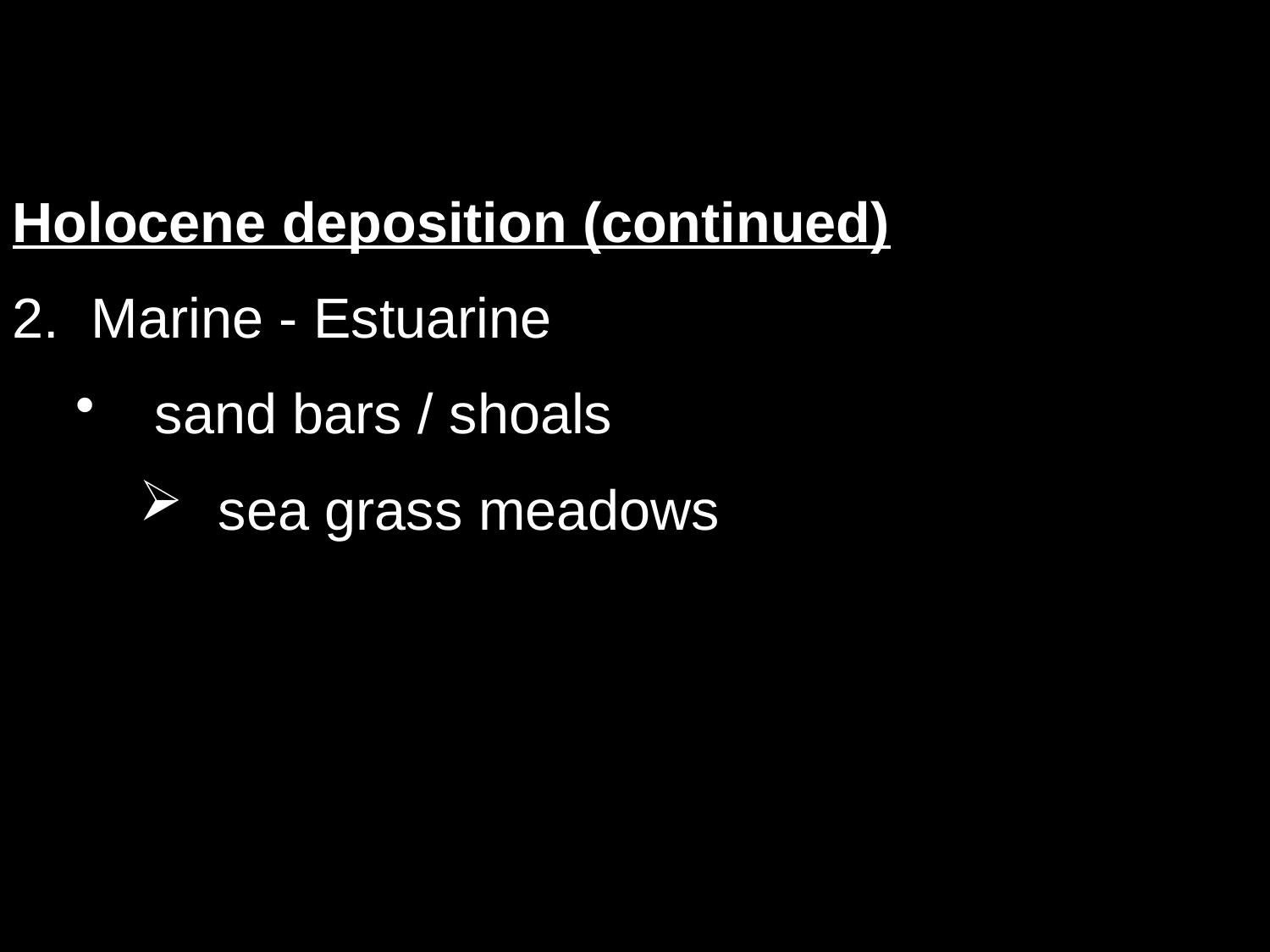

Holocene deposition (continued)
  Marine - Estuarine
  sand bars / shoals
  sea grass meadows